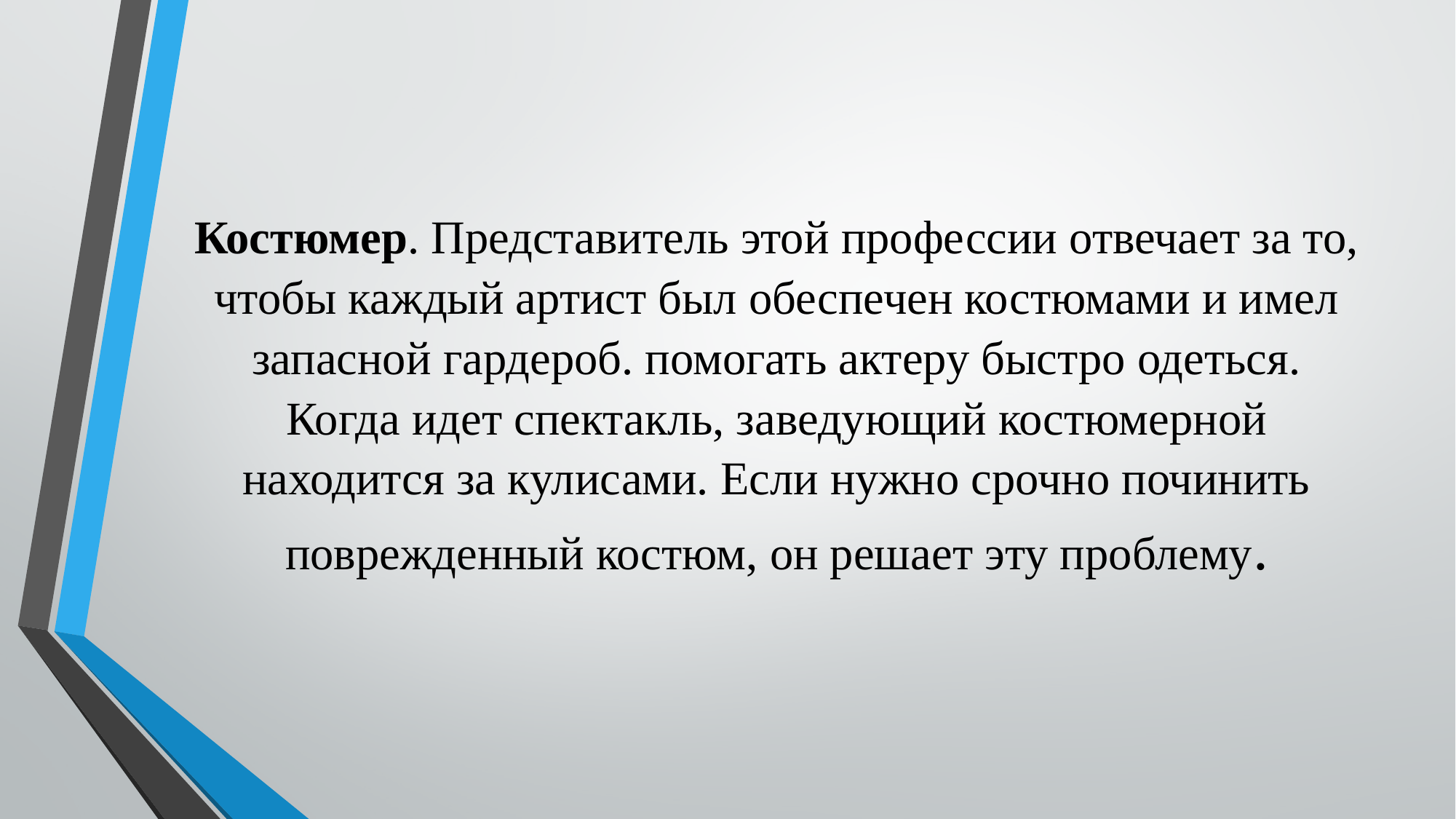

# Костюмер. Представитель этой профессии отвечает за то, чтобы каждый артист был обеспечен костюмами и имел запасной гардероб. помогать актеру быстро одеться. Когда идет спектакль, заведующий костюмерной находится за кулисами. Если нужно срочно починить поврежденный костюм, он решает эту проблему.